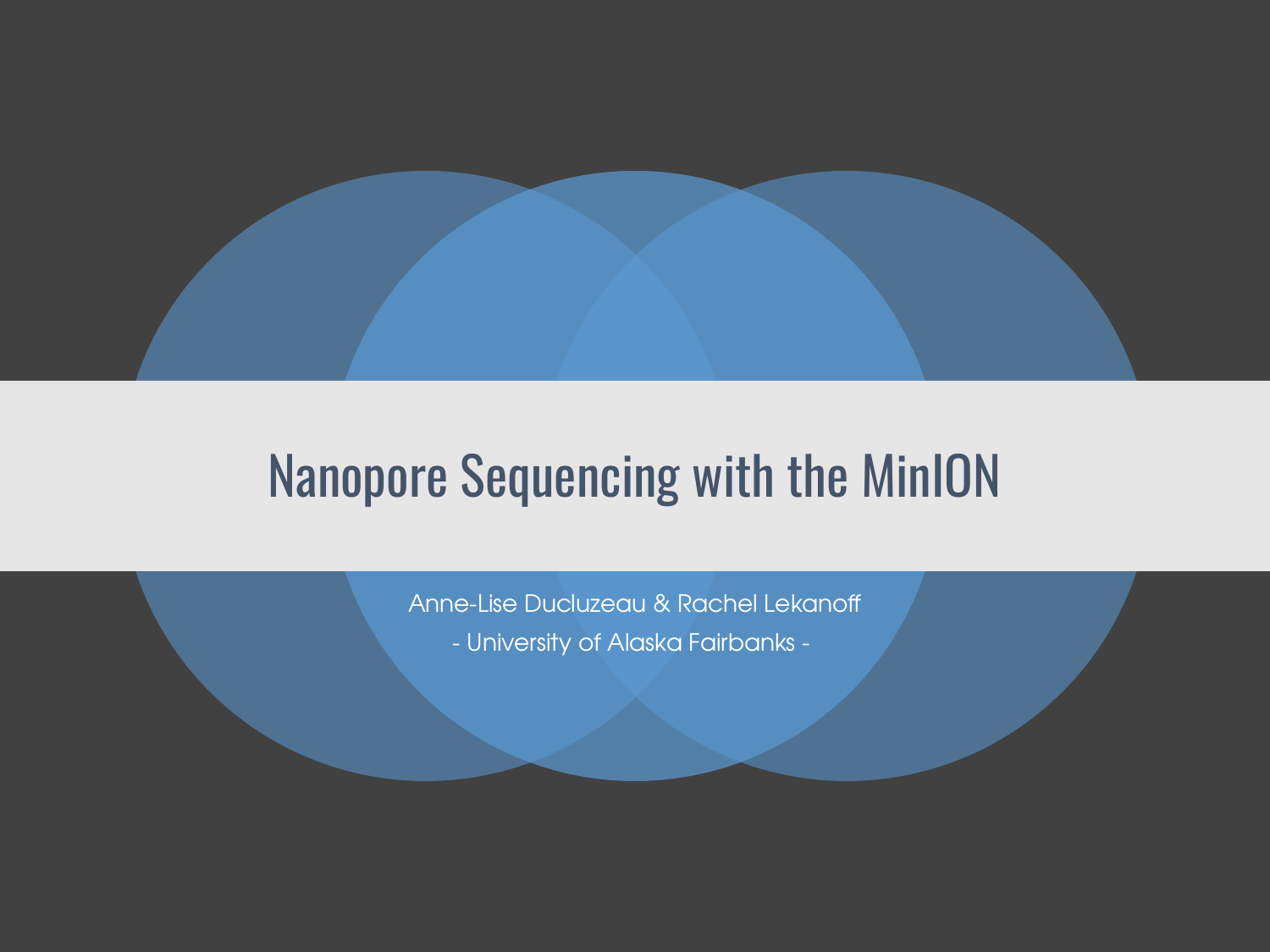

# Nanopore Sequencing with the MinION
Anne-Lise Ducluzeau & Rachel Lekanoff
- University of Alaska Fairbanks -